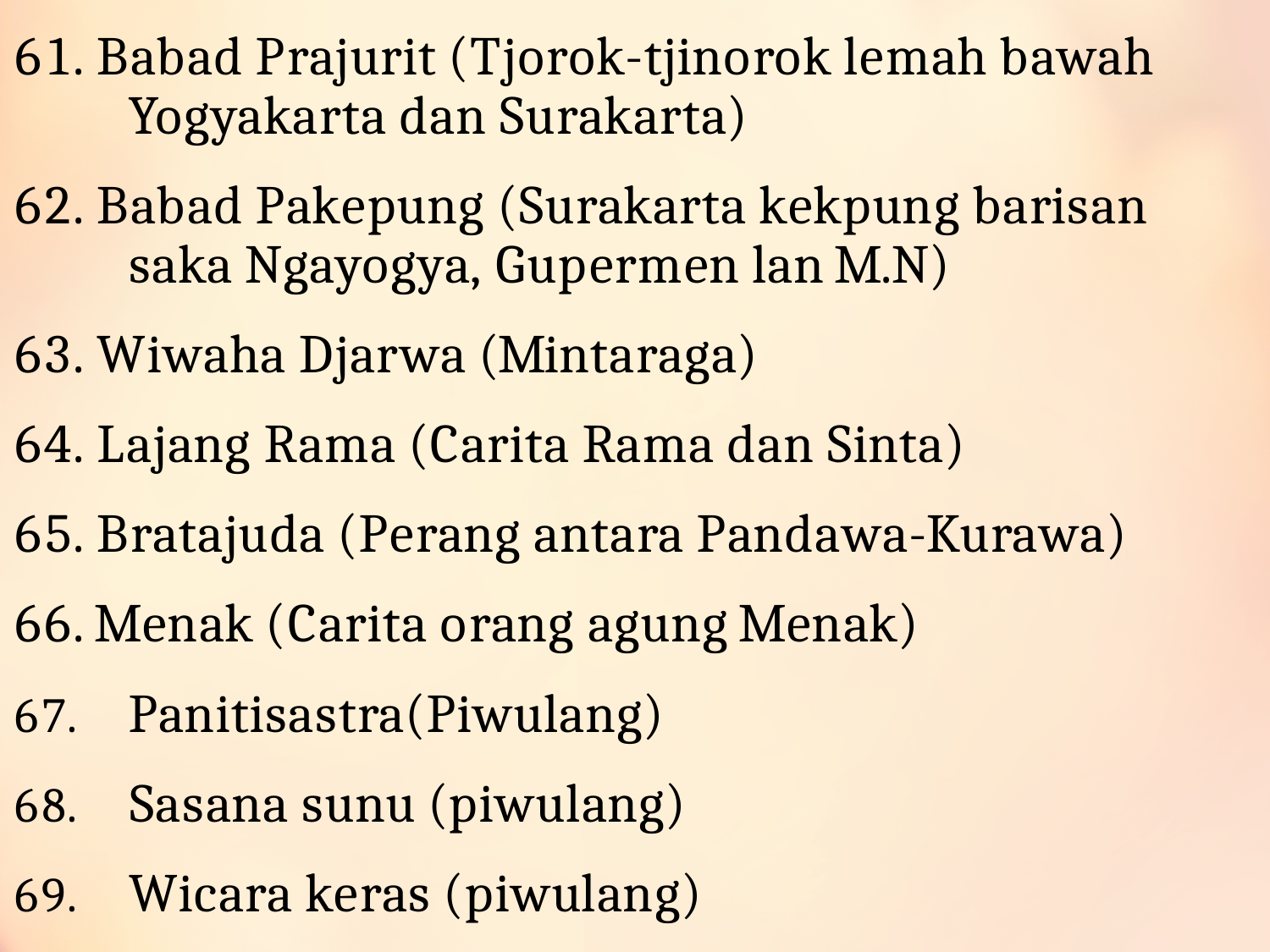

61. Babad Prajurit (Tjorok-tjinorok lemah bawah Yogyakarta dan Surakarta)
62. Babad Pakepung (Surakarta kekpung barisan saka Ngayogya, Gupermen lan M.N)
63. Wiwaha Djarwa (Mintaraga)
64. Lajang Rama (Carita Rama dan Sinta)
65. Bratajuda (Perang antara Pandawa-Kurawa)
66. Menak (Carita orang agung Menak)
Panitisastra(Piwulang)
Sasana sunu (piwulang)
Wicara keras (piwulang)